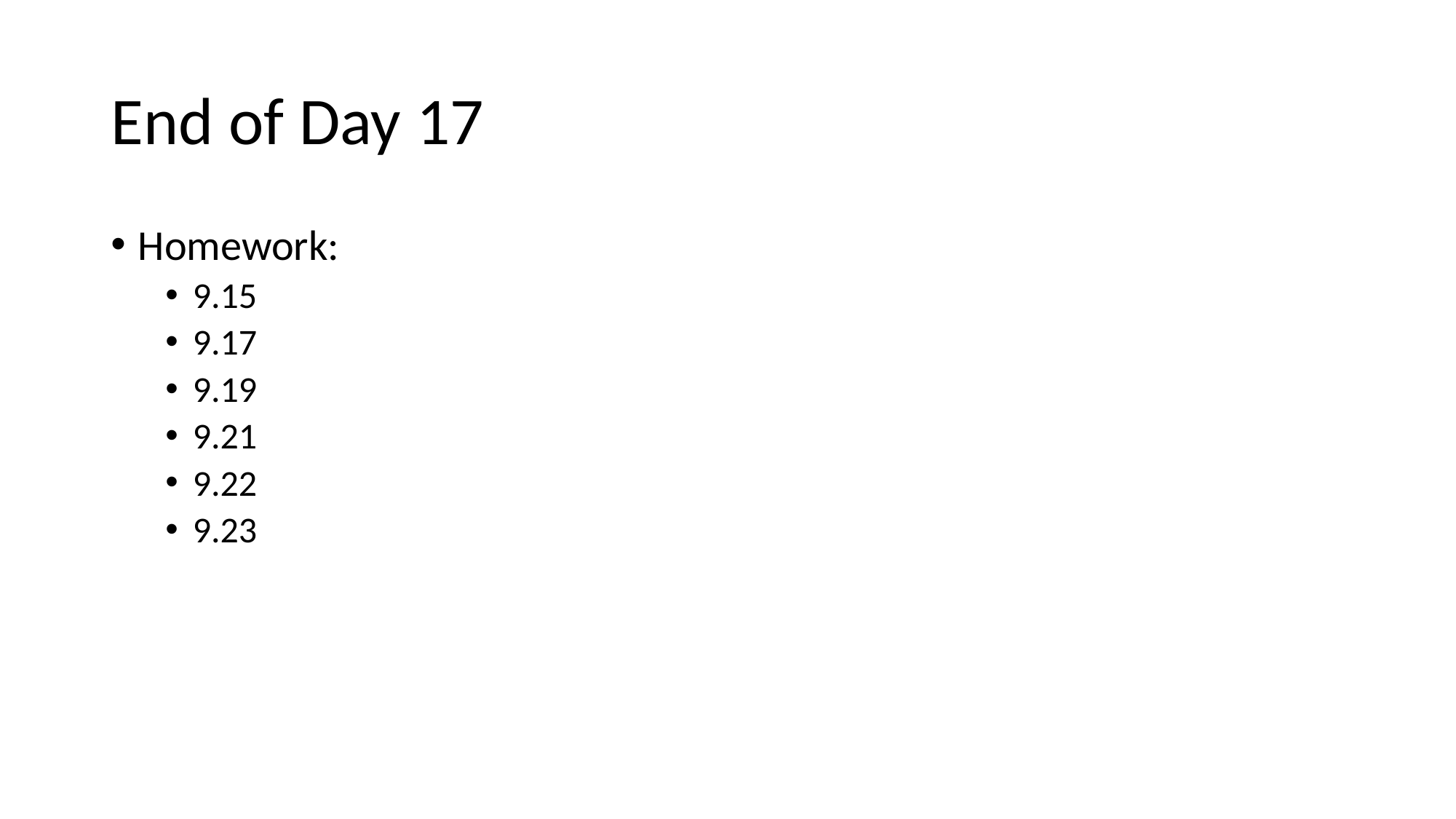

# End of Day 17
Homework:
9.15
9.17
9.19
9.21
9.22
9.23